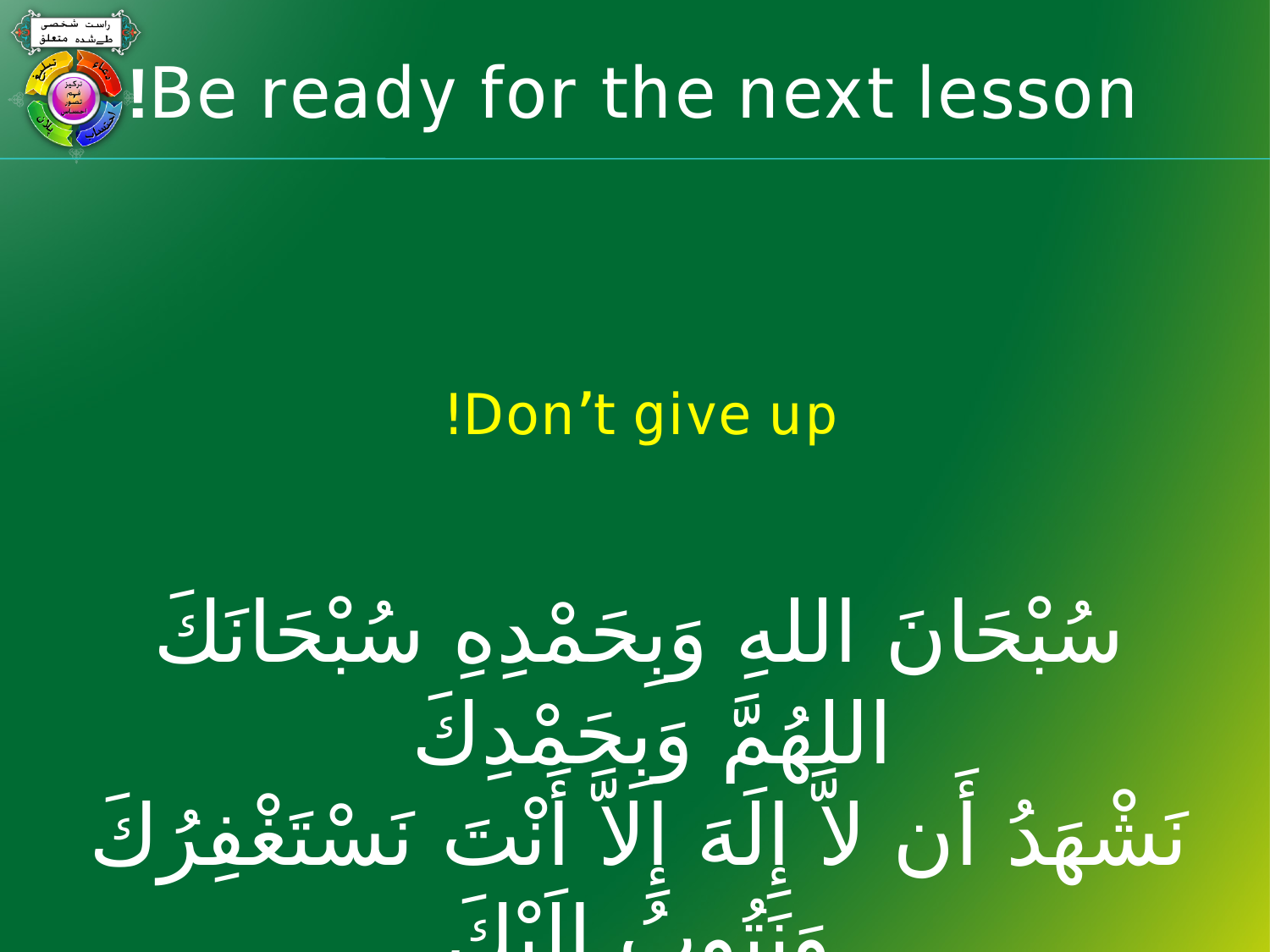

# Be ready for the next lesson!

Don’t give up!
سُبْحَانَ اللهِ وَبِحَمْدِهِ سُبْحَانَكَ اللهُمَّ وَبِحَمْدِكَ
نَشْهَدُ أَن لاَّ إِلَهَ إِلاَّ أَنْتَ نَسْتَغْفِرُكَ وَنَتُوبُ إِلَيْكَ